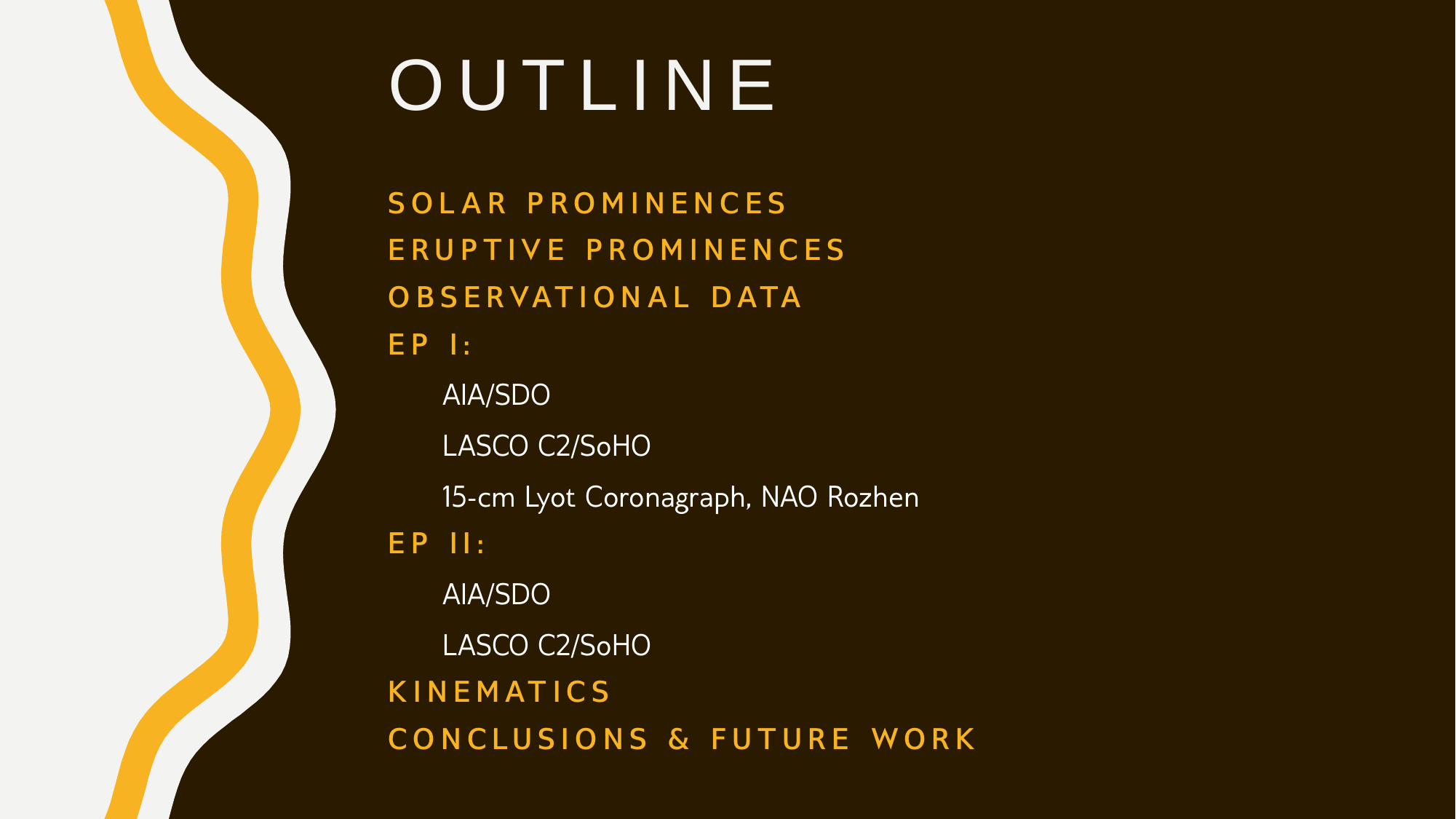

# outline
Solar prominences
Eruptive prominences
Observational data
EP I:
AIA/SDO
LASCO C2/SoHO
15-cm Lyot Coronagraph, NAO Rozhen
EP II:
AIA/SDO
LASCO C2/SoHO
Kinematics
Conclusions & Future work